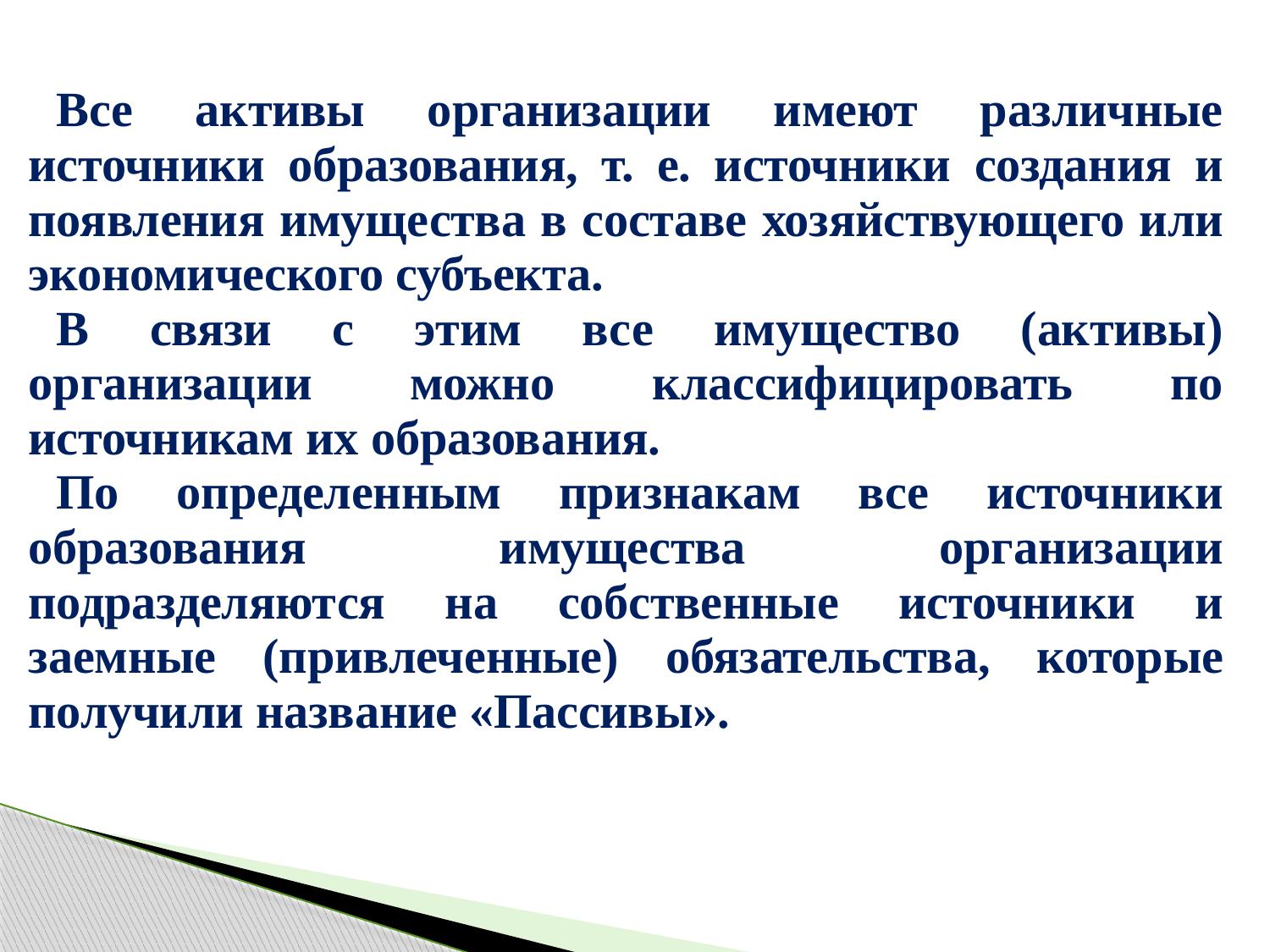

| Все активы организации имеют различные источники образования, т. е. источники создания и появления имущества в составе хозяйствующего или экономического субъекта. В связи с этим все имущество (активы) организации можно классифицировать по источникам их образования. По определенным признакам все источники образования имущества организации подразделяются на собственные источники и заемные (привлеченные) обязательства, которые получили название «Пассивы». |
| --- |